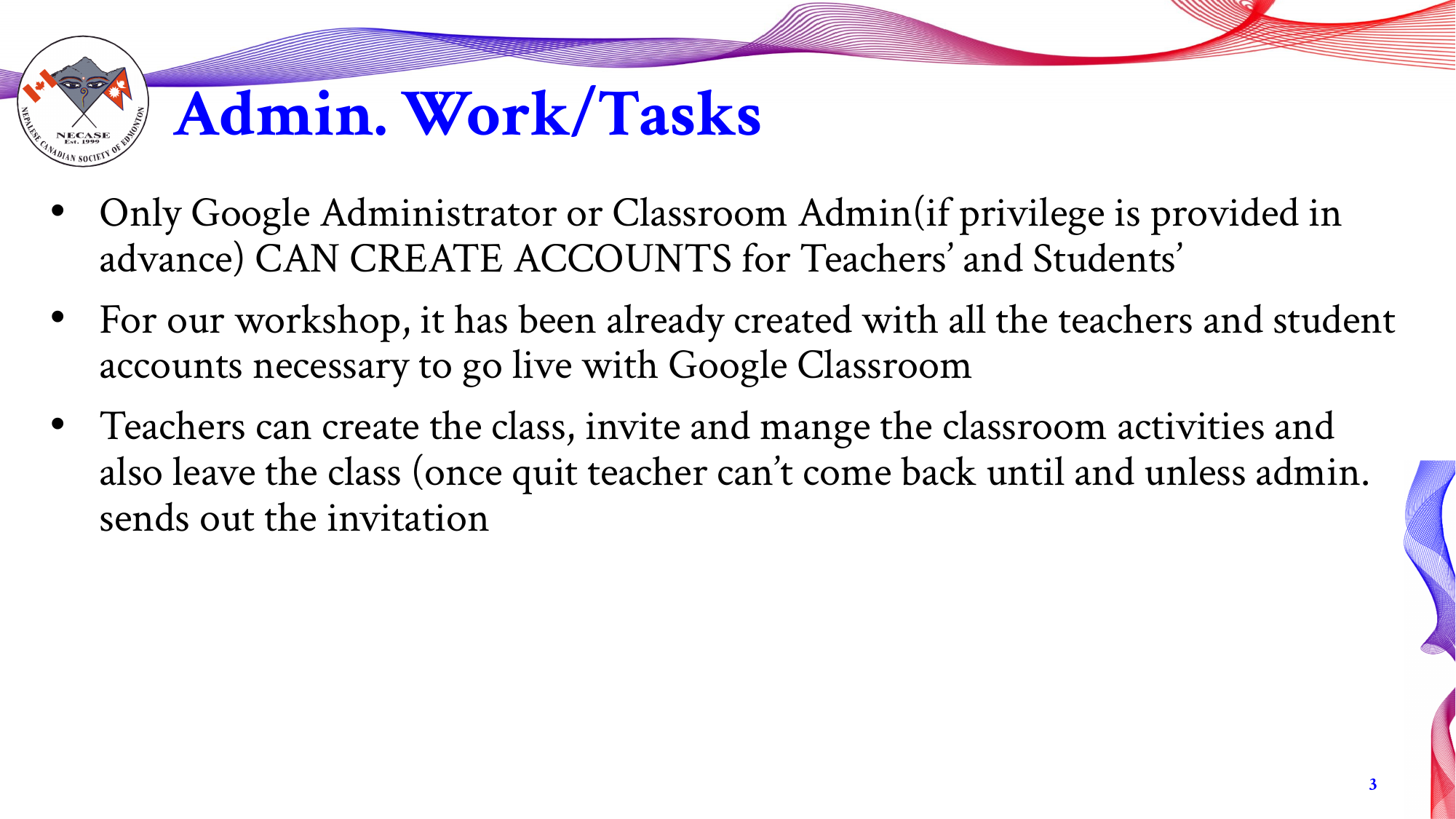

# Admin. Work/Tasks
Only Google Administrator or Classroom Admin(if privilege is provided in advance) CAN CREATE ACCOUNTS for Teachers’ and Students’
For our workshop, it has been already created with all the teachers and student accounts necessary to go live with Google Classroom
Teachers can create the class, invite and mange the classroom activities and also leave the class (once quit teacher can’t come back until and unless admin. sends out the invitation

3